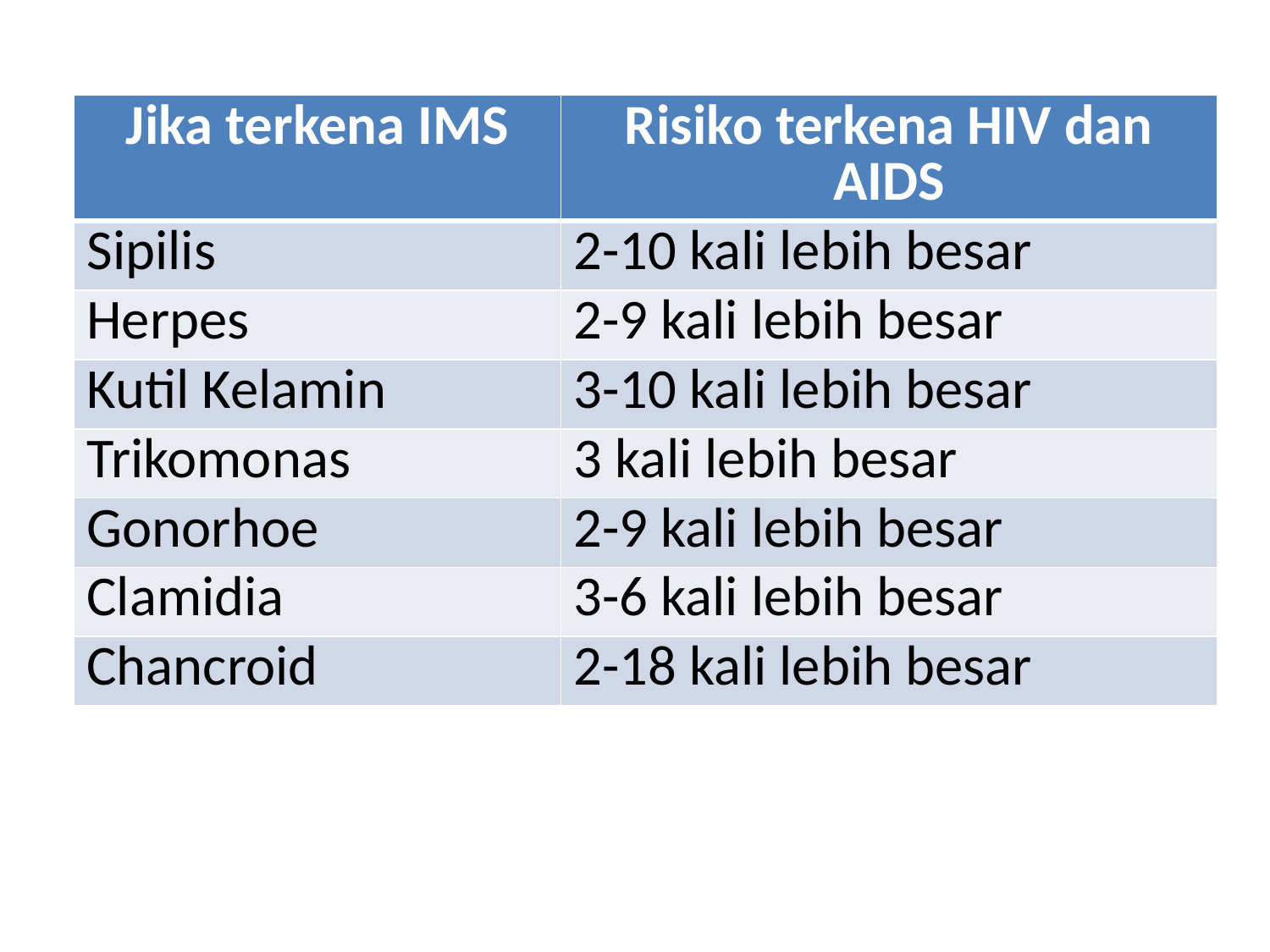

| Jika terkena IMS | Risiko terkena HIV dan AIDS |
| --- | --- |
| Sipilis | 2-10 kali lebih besar |
| Herpes | 2-9 kali lebih besar |
| Kutil Kelamin | 3-10 kali lebih besar |
| Trikomonas | 3 kali lebih besar |
| Gonorhoe | 2-9 kali lebih besar |
| Clamidia | 3-6 kali lebih besar |
| Chancroid | 2-18 kali lebih besar |